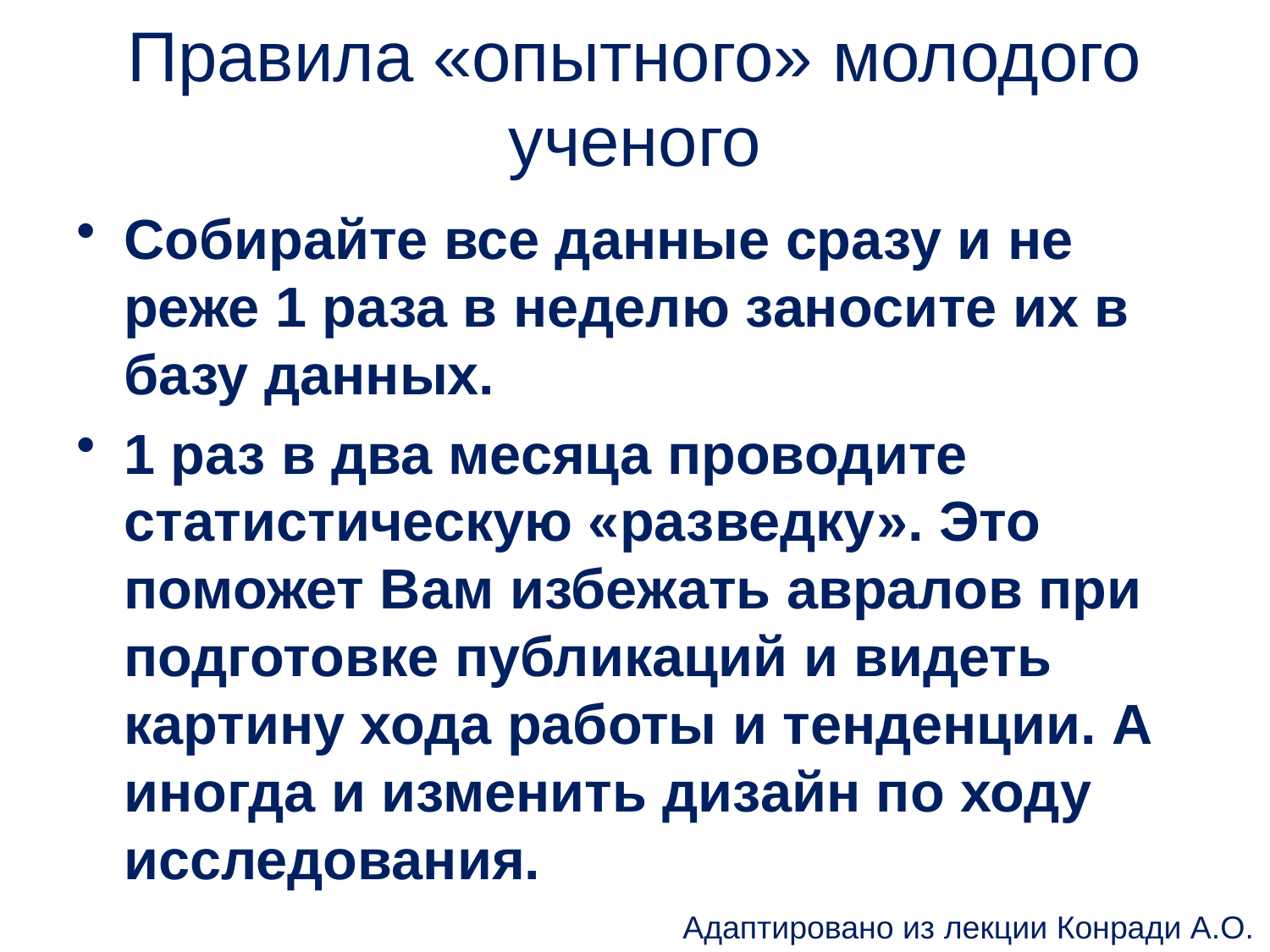

# Правила «опытного» молодого ученого
Собирайте все данные сразу и не реже 1 раза в неделю заносите их в базу данных.
1 раз в два месяца проводите статистическую «разведку». Это поможет Вам избежать авралов при подготовке публикаций и видеть картину хода работы и тенденции. А иногда и изменить дизайн по ходу исследования.
Адаптировано из лекции Конради А.О.